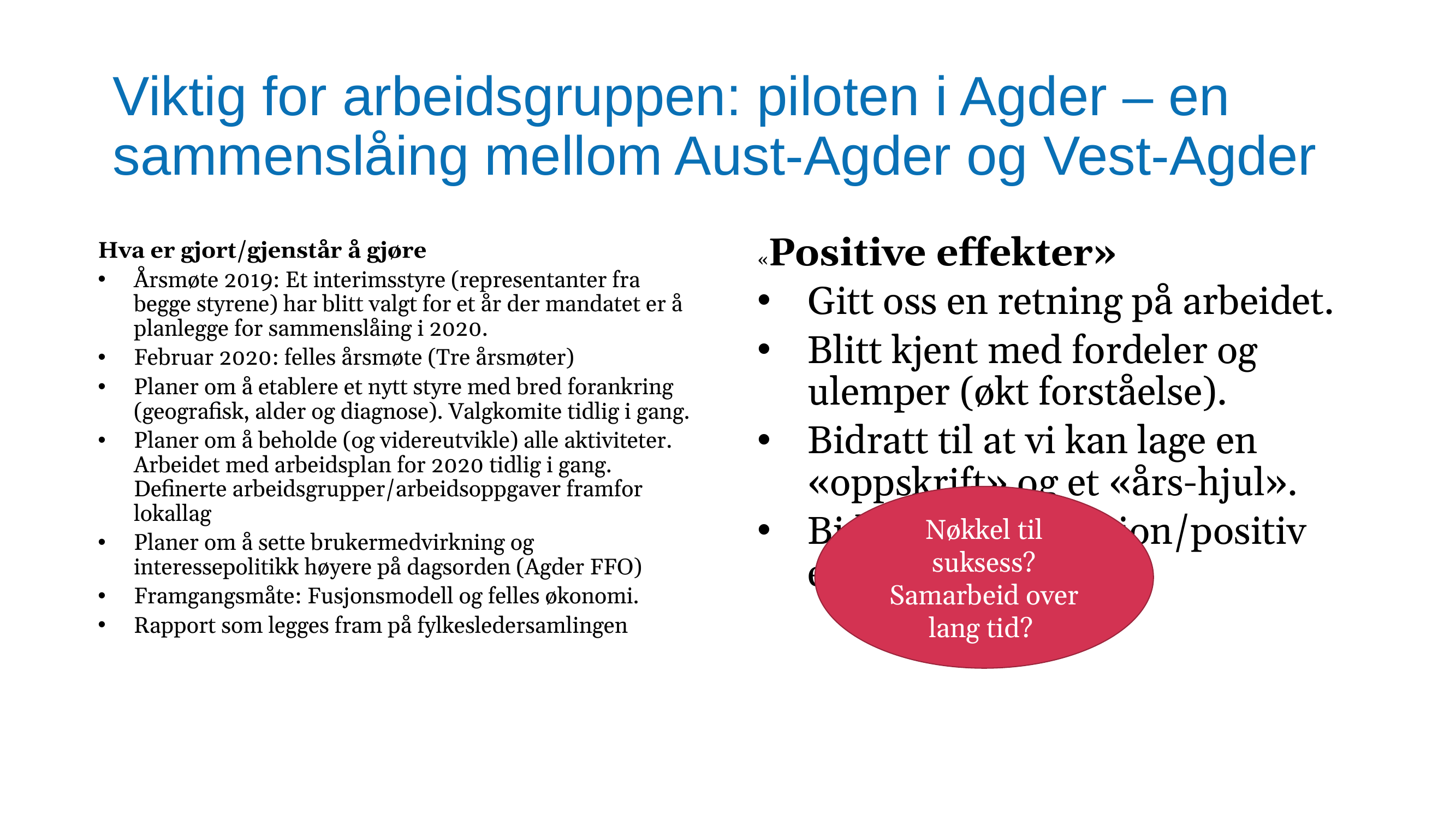

# Viktig for arbeidsgruppen: piloten i Agder – en sammenslåing mellom Aust-Agder og Vest-Agder

Hva er gjort/gjenstår å gjøre
Årsmøte 2019: Et interimsstyre (representanter fra begge styrene) har blitt valgt for et år der mandatet er å  planlegge for sammenslåing i 2020.
Februar 2020: felles årsmøte (Tre årsmøter)
Planer om å etablere et nytt styre med bred forankring (geografisk, alder og diagnose). Valgkomite tidlig i gang.
Planer om å beholde (og videreutvikle) alle aktiviteter.
Arbeidet med arbeidsplan for 2020 tidlig i gang.
Definerte arbeidsgrupper/arbeidsoppgaver framfor lokallag
Planer om å sette brukermedvirkning og interessepolitikk høyere på dagsorden (Agder FFO)
Framgangsmåte: Fusjonsmodell og felles økonomi.
Rapport som legges fram på fylkesledersamlingen

«Positive effekter»
Gitt oss en retning på arbeidet.
Blitt kjent med fordeler og ulemper (økt forståelse).
Bidratt til at vi kan lage en «oppskrift» og et «års-hjul».
Bidratt til motivasjon/positiv energi.

Nøkkel til suksess?
Samarbeid over lang tid?